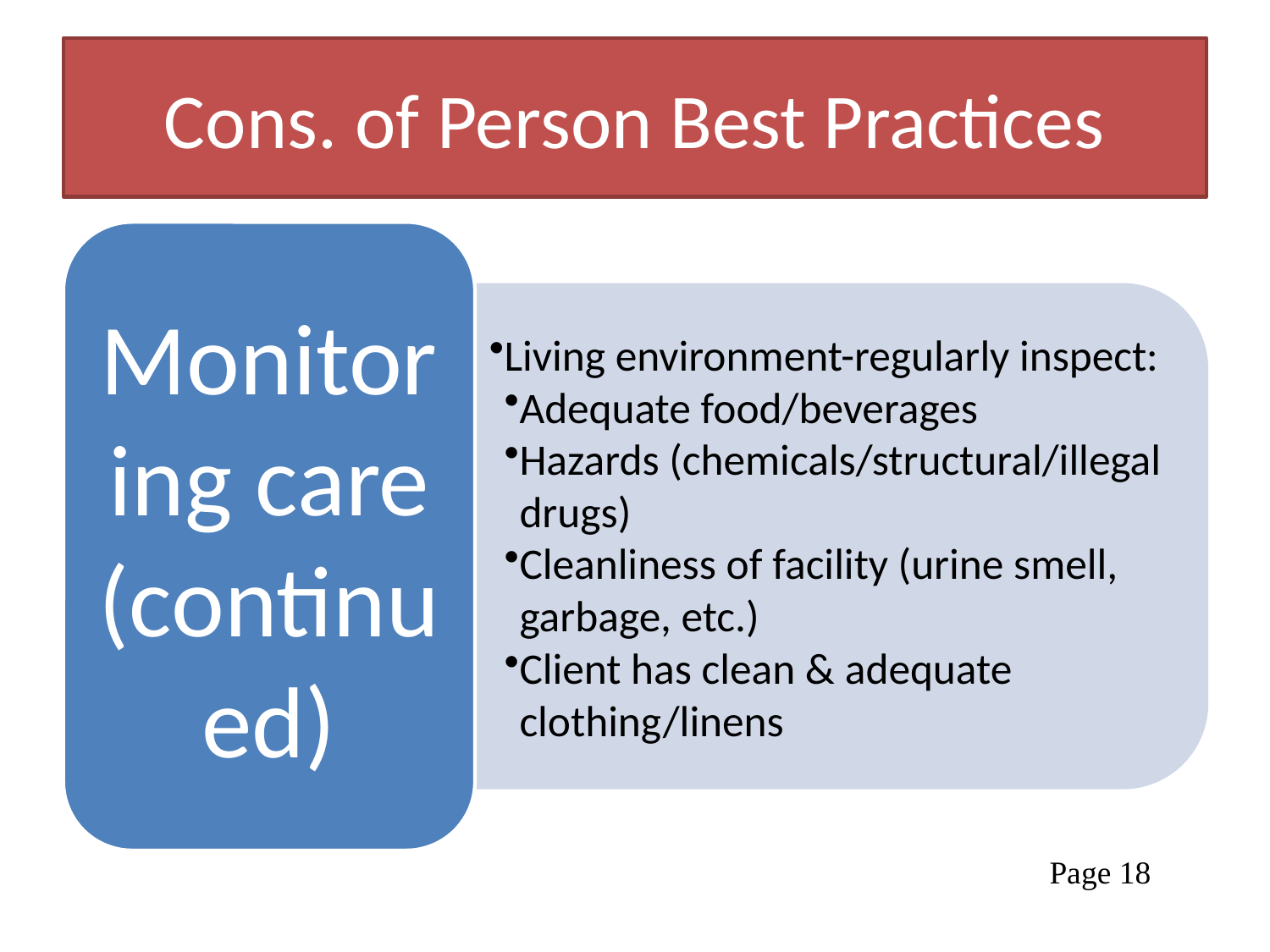

# Cons. of Person Best Practices
Monitoring care (continued)
Living environment-regularly inspect:
Adequate food/beverages
Hazards (chemicals/structural/illegal drugs)
Cleanliness of facility (urine smell, garbage, etc.)
Client has clean & adequate clothing/linens
Page 18